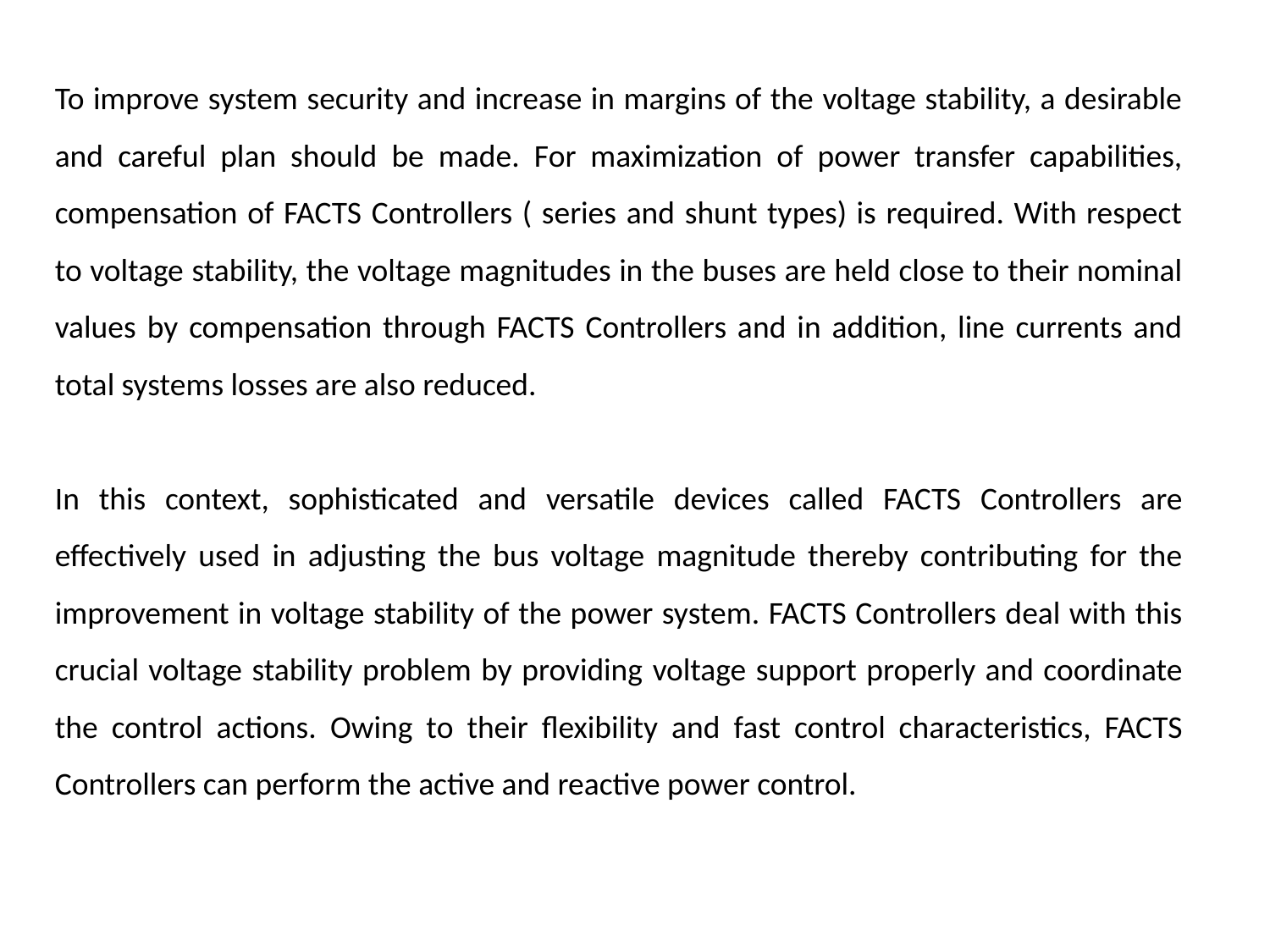

To improve system security and increase in margins of the voltage stability, a desirable and careful plan should be made. For maximization of power transfer capabilities, compensation of FACTS Controllers ( series and shunt types) is required. With respect to voltage stability, the voltage magnitudes in the buses are held close to their nominal values by compensation through FACTS Controllers and in addition, line currents and total systems losses are also reduced.

In this context, sophisticated and versatile devices called FACTS Controllers are effectively used in adjusting the bus voltage magnitude thereby contributing for the improvement in voltage stability of the power system. FACTS Controllers deal with this crucial voltage stability problem by providing voltage support properly and coordinate the control actions. Owing to their flexibility and fast control characteristics, FACTS Controllers can perform the active and reactive power control.